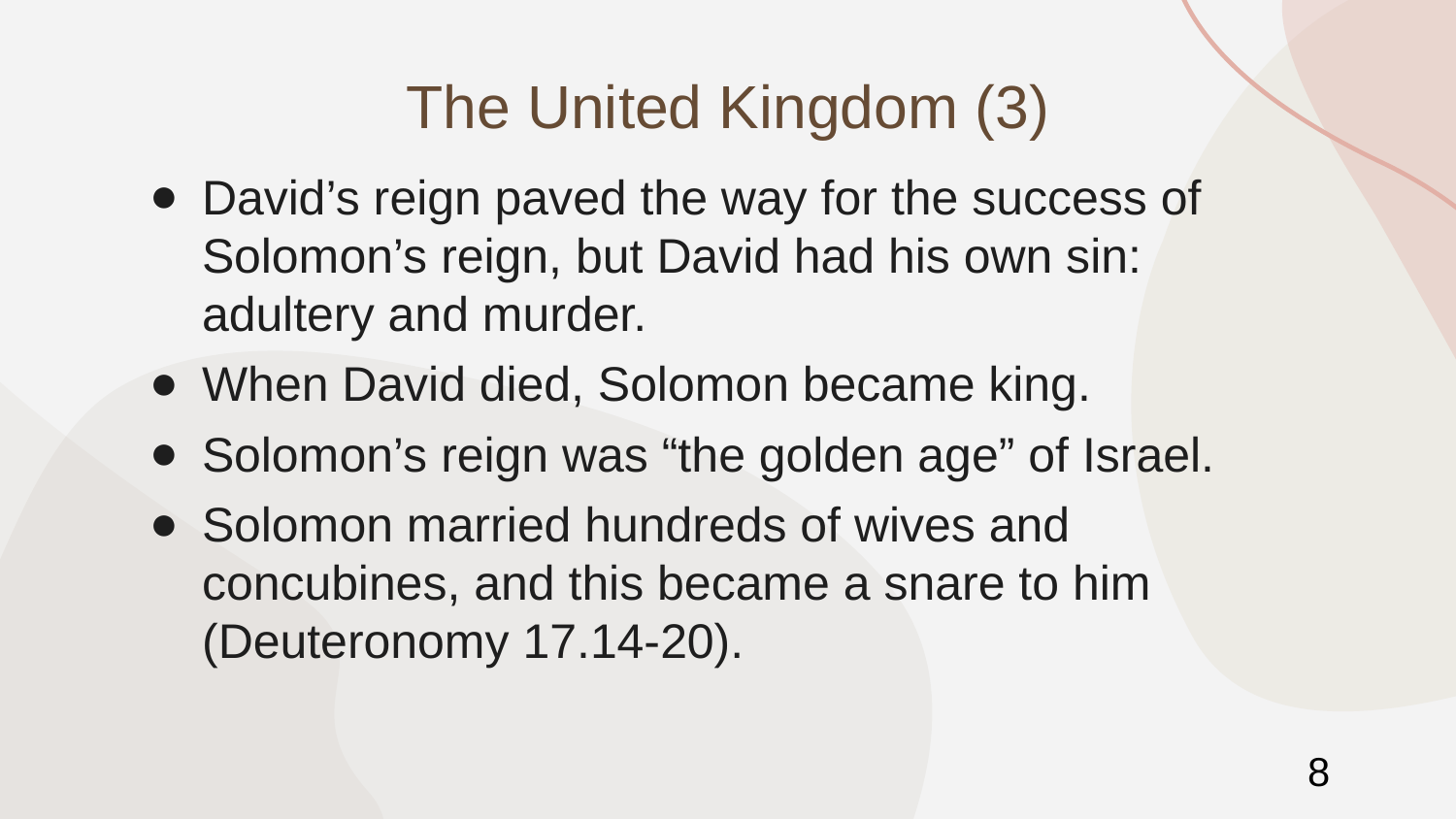

# The United Kingdom (3)
David’s reign paved the way for the success of Solomon’s reign, but David had his own sin: adultery and murder.
When David died, Solomon became king.
Solomon’s reign was “the golden age” of Israel.
Solomon married hundreds of wives and concubines, and this became a snare to him (Deuteronomy 17.14-20).